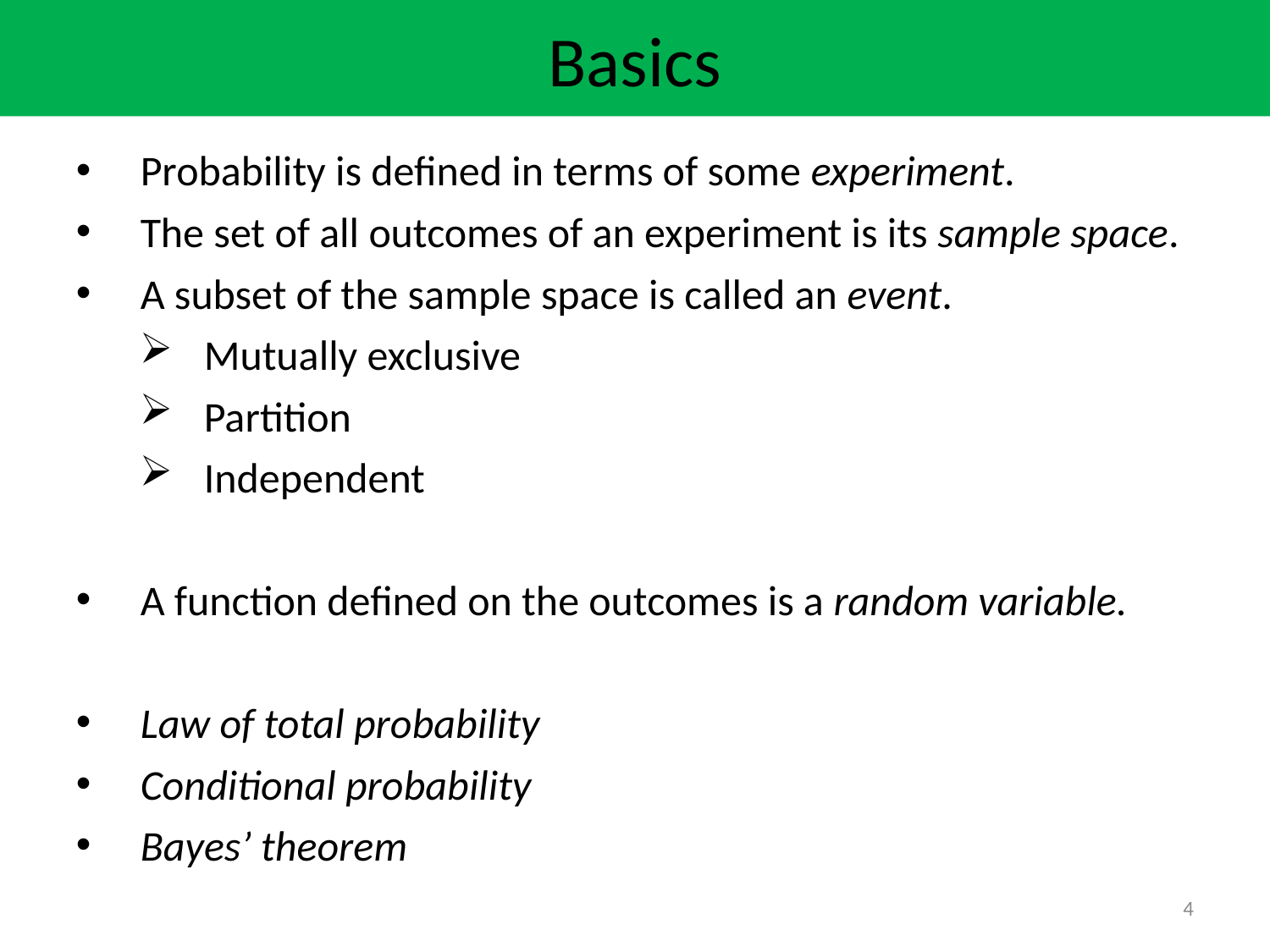

Basics
Probability is defined in terms of some experiment.
The set of all outcomes of an experiment is its sample space.
A subset of the sample space is called an event.
Mutually exclusive
Partition
Independent

A function defined on the outcomes is a random variable.

Law of total probability
Conditional probability
Bayes’ theorem
4